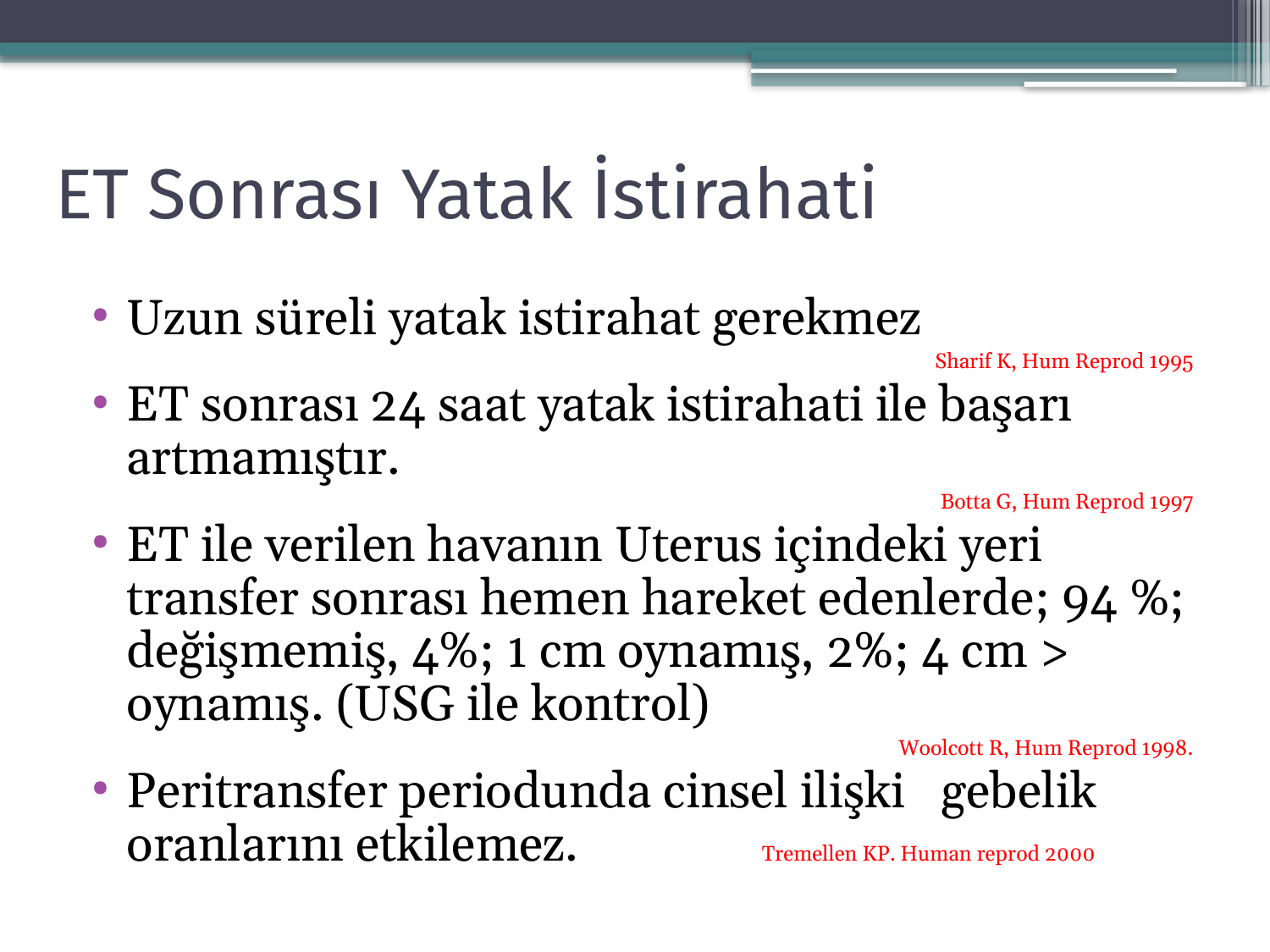

# ET Sonrası Yatak İstirahati
Uzun süreli yatak istirahat gerekmez
Sharif K, Hum Reprod 1995
ET sonrası 24 saat yatak istirahati ile başarı artmamıştır.
Botta G, Hum Reprod 1997
ET ile verilen havanın Uterus içindeki yeri transfer sonrası hemen hareket edenlerde; 94 %; değişmemiş, 4%; 1 cm oynamış, 2%; 4 cm > oynamış. (USG ile kontrol)
Woolcott R, Hum Reprod 1998.
Peritransfer periodunda cinsel ilişki   gebelik oranlarını etkilemez. 		Tremellen KP. Human reprod 2000